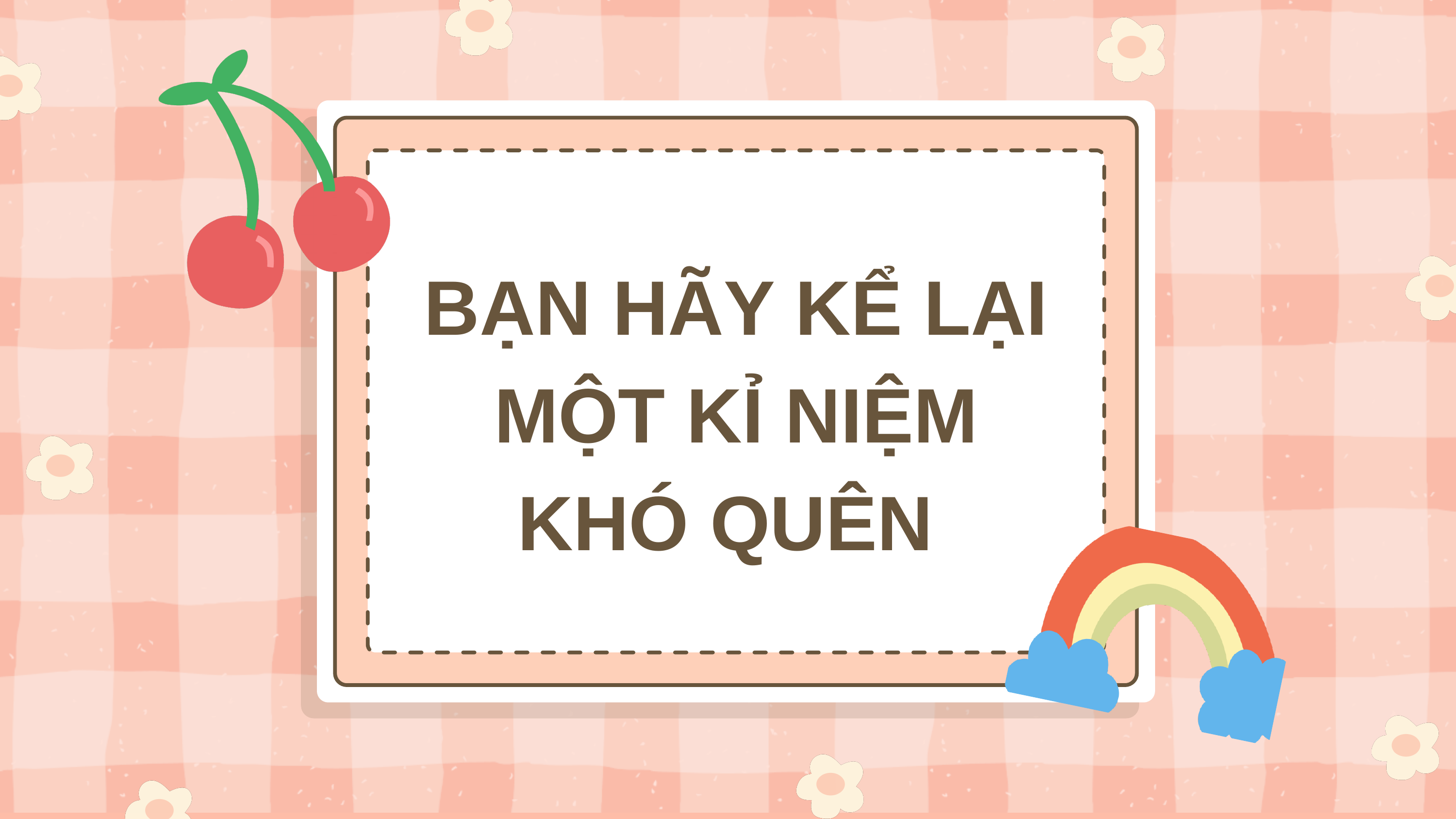

BẠN HÃY KỂ LẠI MỘT KỈ NIỆM KHÓ QUÊN